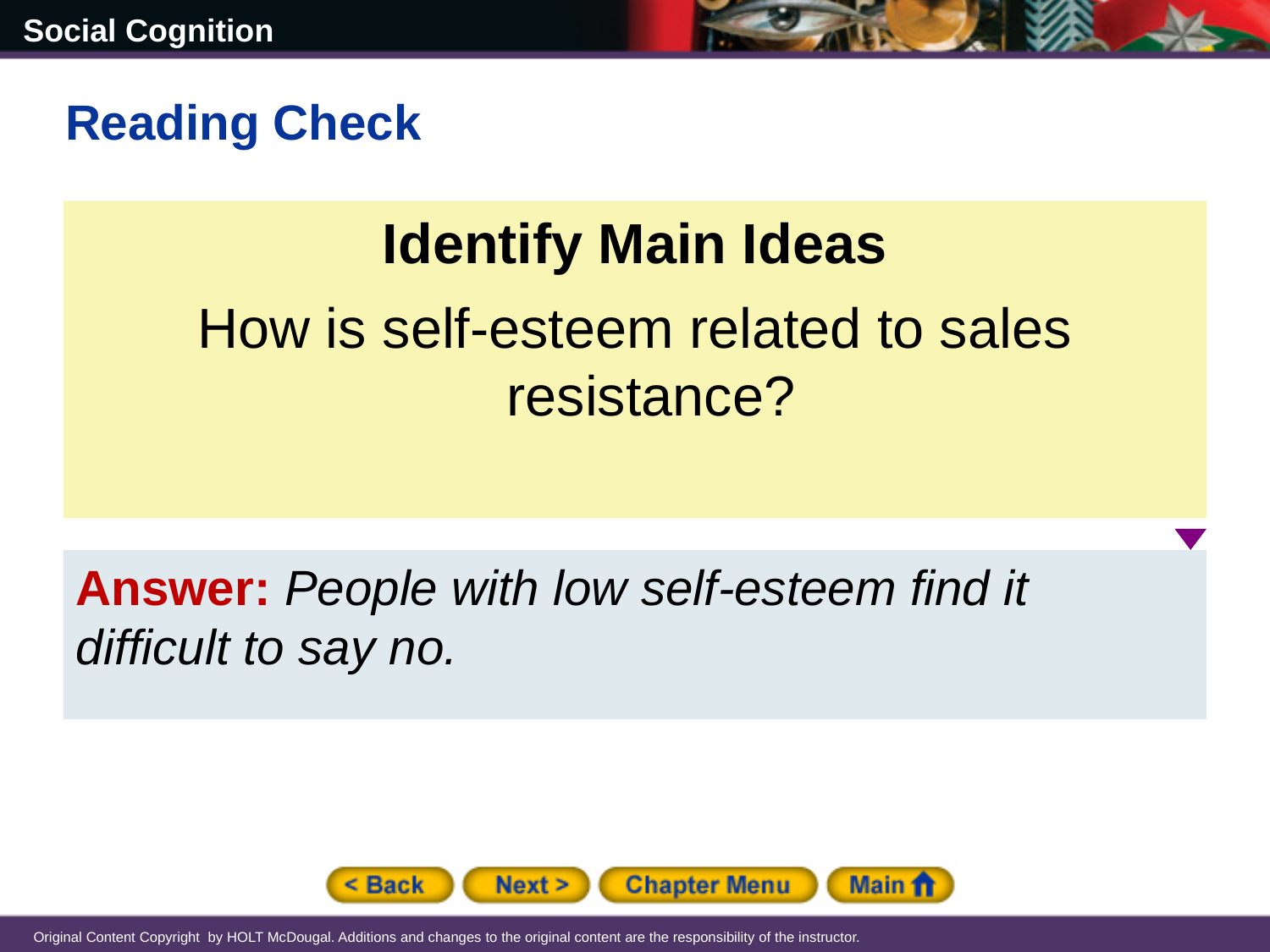

Reading Check
Identify Main Ideas
How is self-esteem related to sales resistance?

Answer: People with low self-esteem find it difficult to say no.